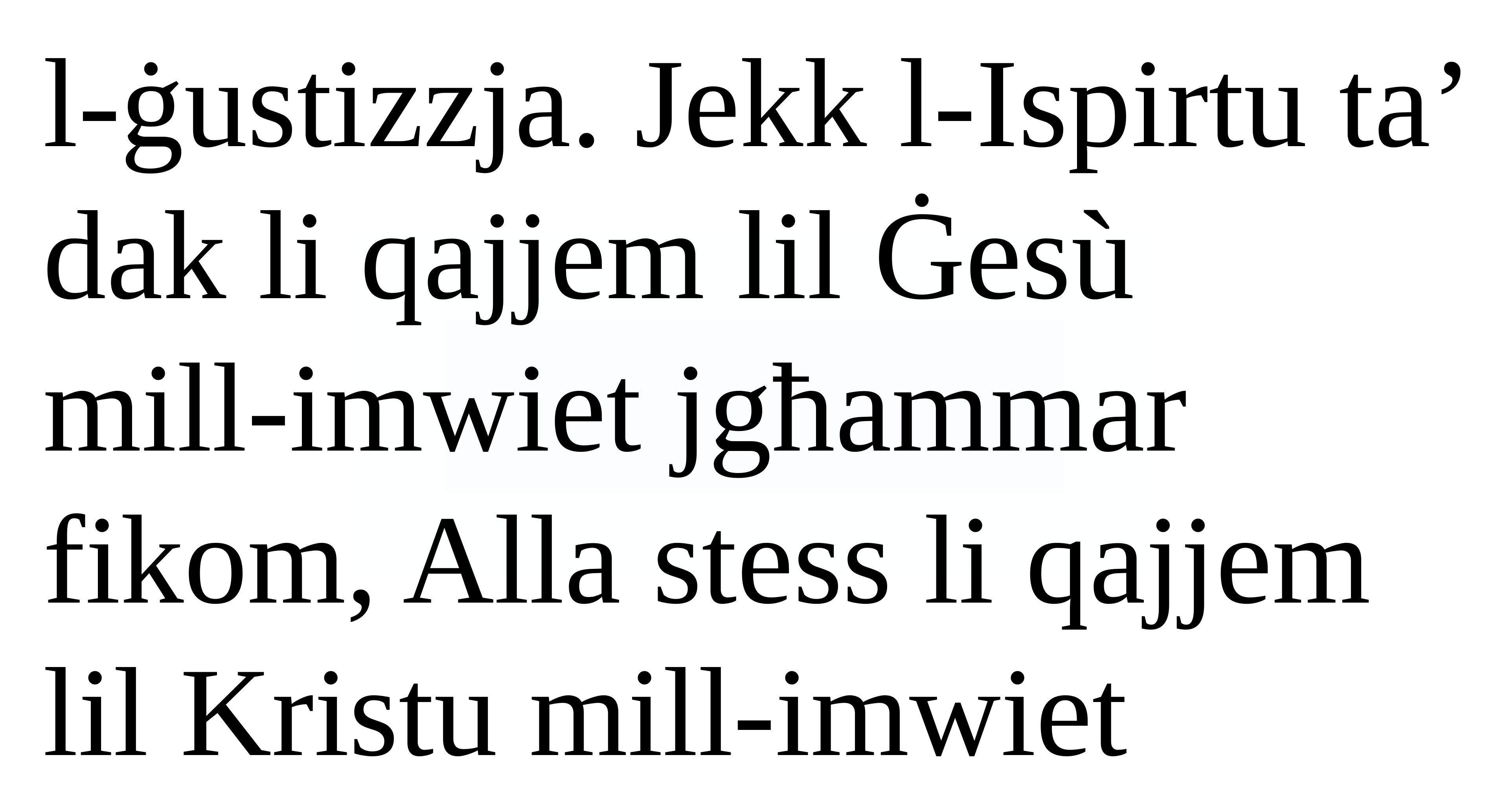

l-ġustizzja. Jekk l-Ispirtu ta’ dak li qajjem lil Ġesù
mill-imwiet jgħammar fikom, Alla stess li qajjem lil Kristu mill-imwiet